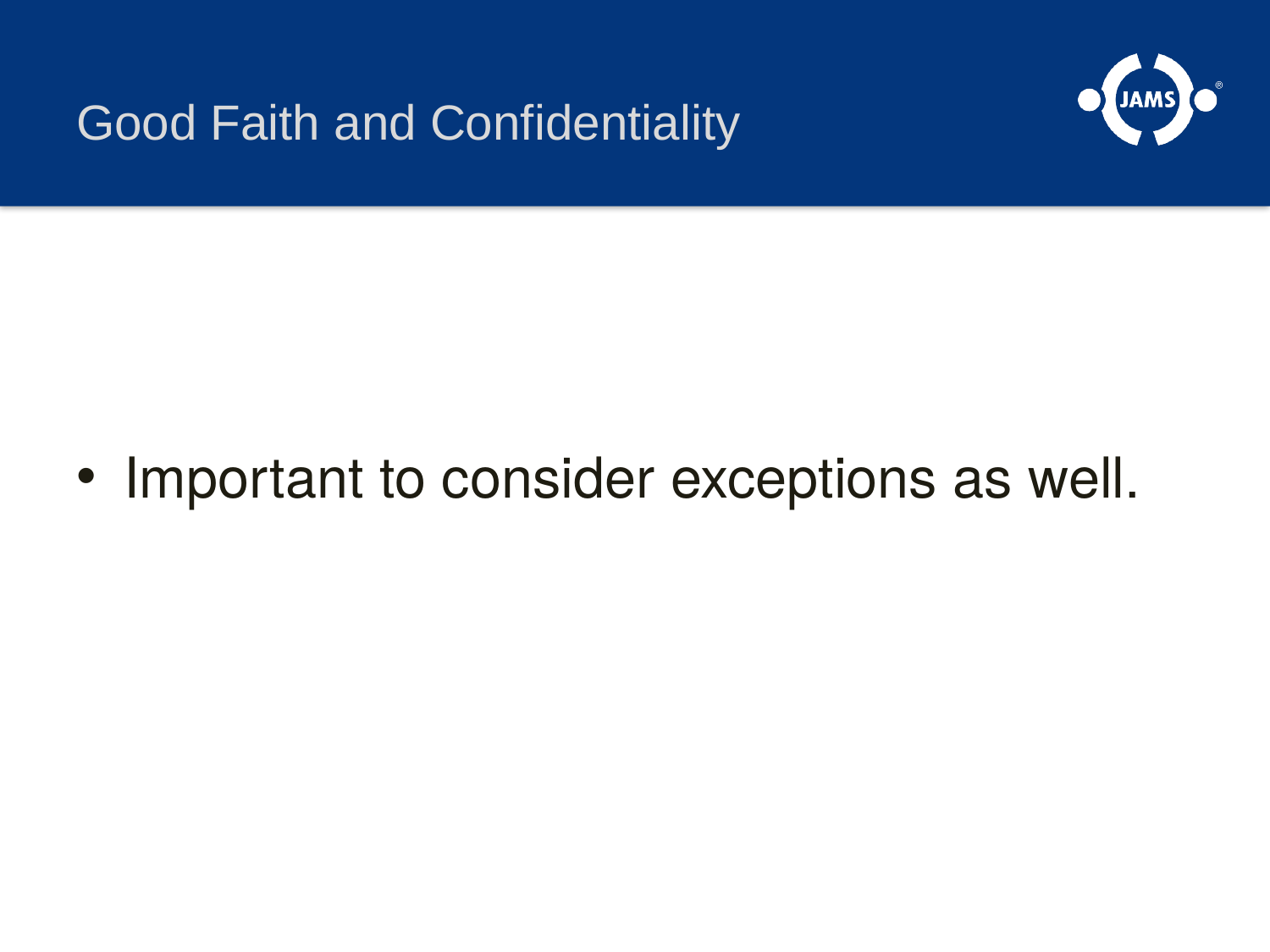

# Good Faith and Confidentiality

Important to consider exceptions as well.